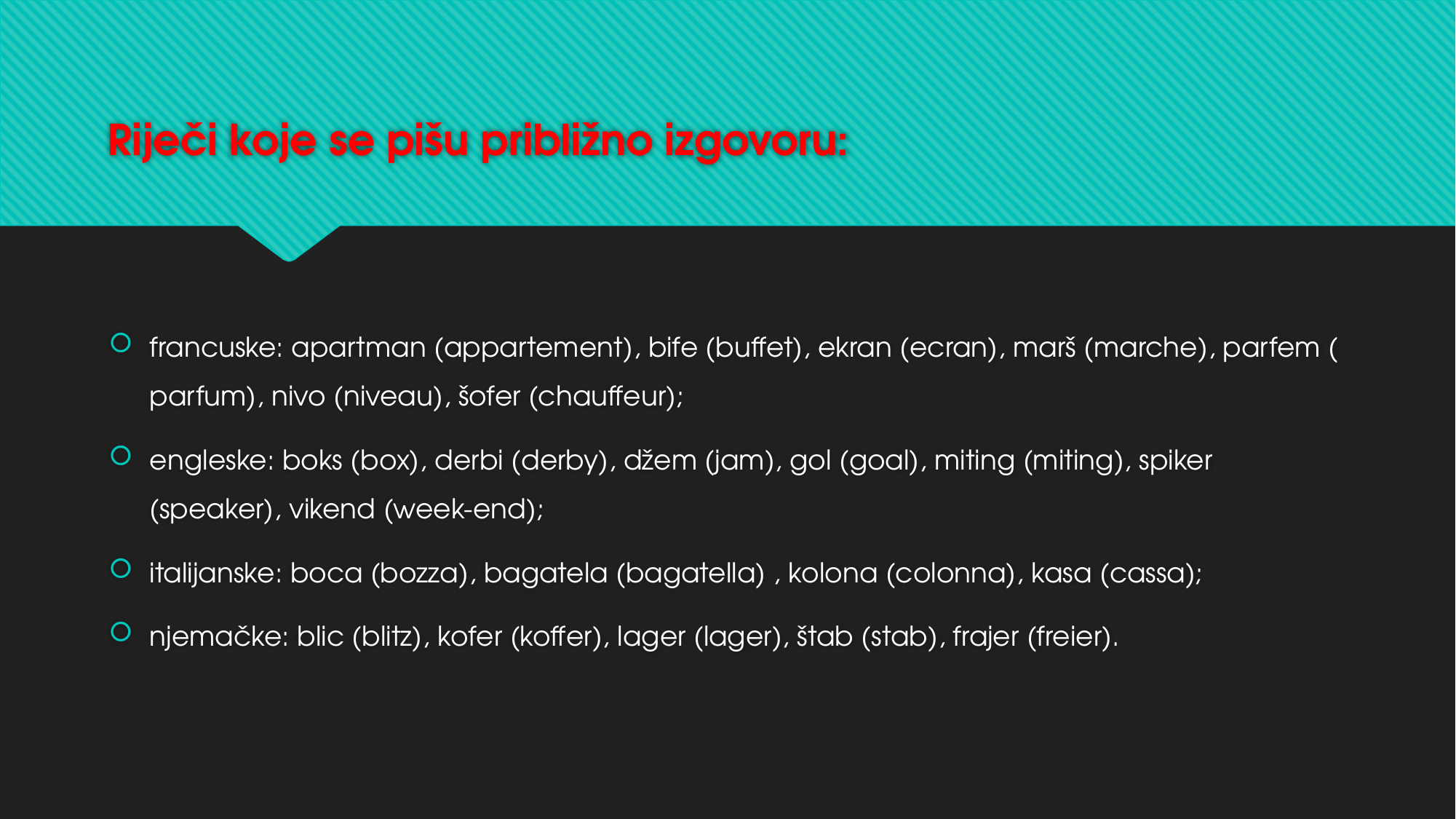

# Riječi koje se pišu približno izgovoru:
francuske: apartman (appartement), bife (buffet), ekran (ecran), marš (marche), parfem ( parfum), nivo (niveau), šofer (chauffeur);
engleske: boks (box), derbi (derby), džem (jam), gol (goal), miting (miting), spiker (speaker), vikend (week-end);
italijanske: boca (bozza), bagatela (bagatella) , kolona (colonna), kasa (cassa);
njemačke: blic (blitz), kofer (koffer), lager (lager), štab (stab), frajer (freier).